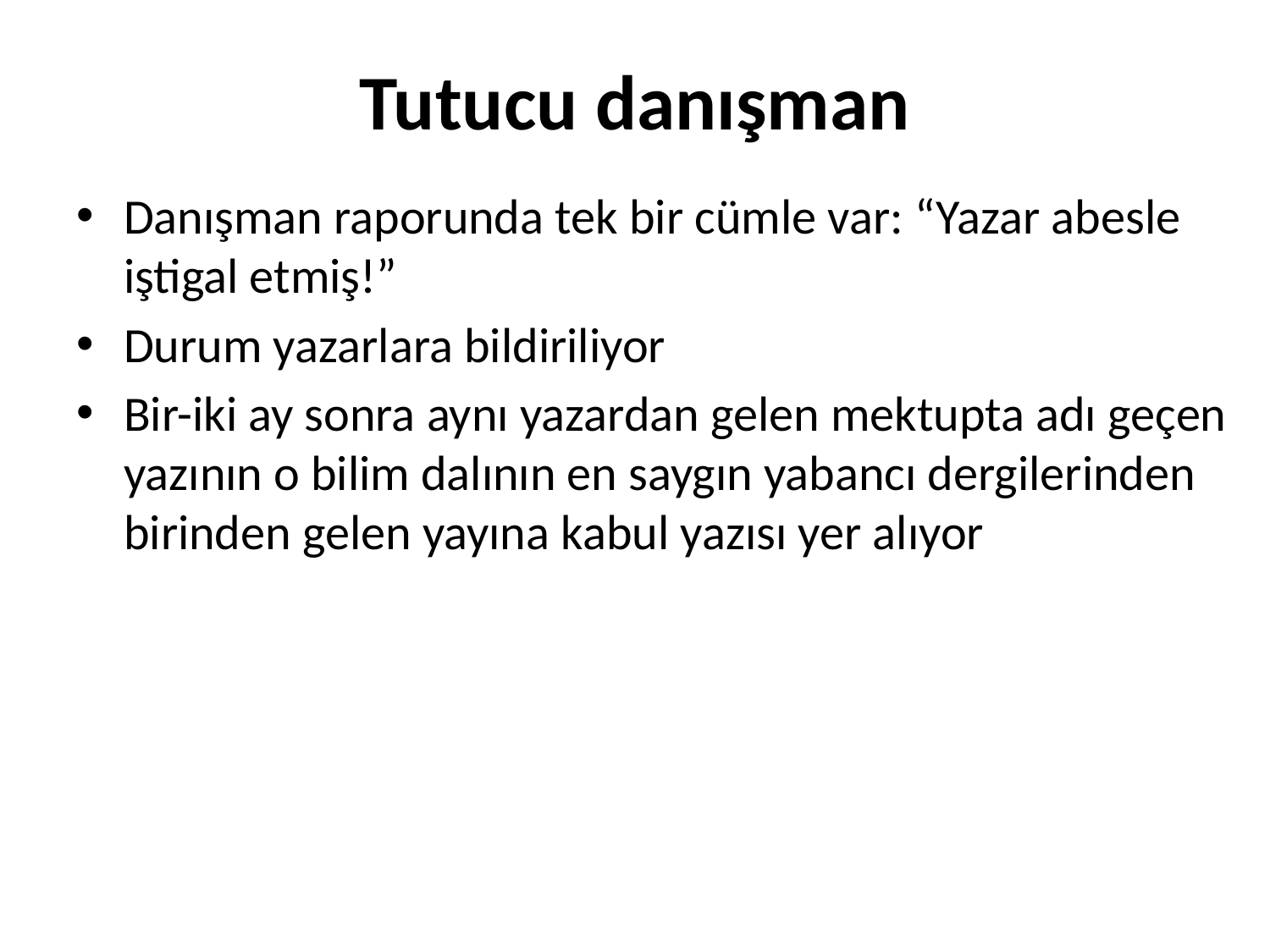

# Tutucu danışman
Danışman raporunda tek bir cümle var: “Yazar abesle iştigal etmiş!”
Durum yazarlara bildiriliyor
Bir-iki ay sonra aynı yazardan gelen mektupta adı geçen yazının o bilim dalının en saygın yabancı dergilerinden birinden gelen yayına kabul yazısı yer alıyor